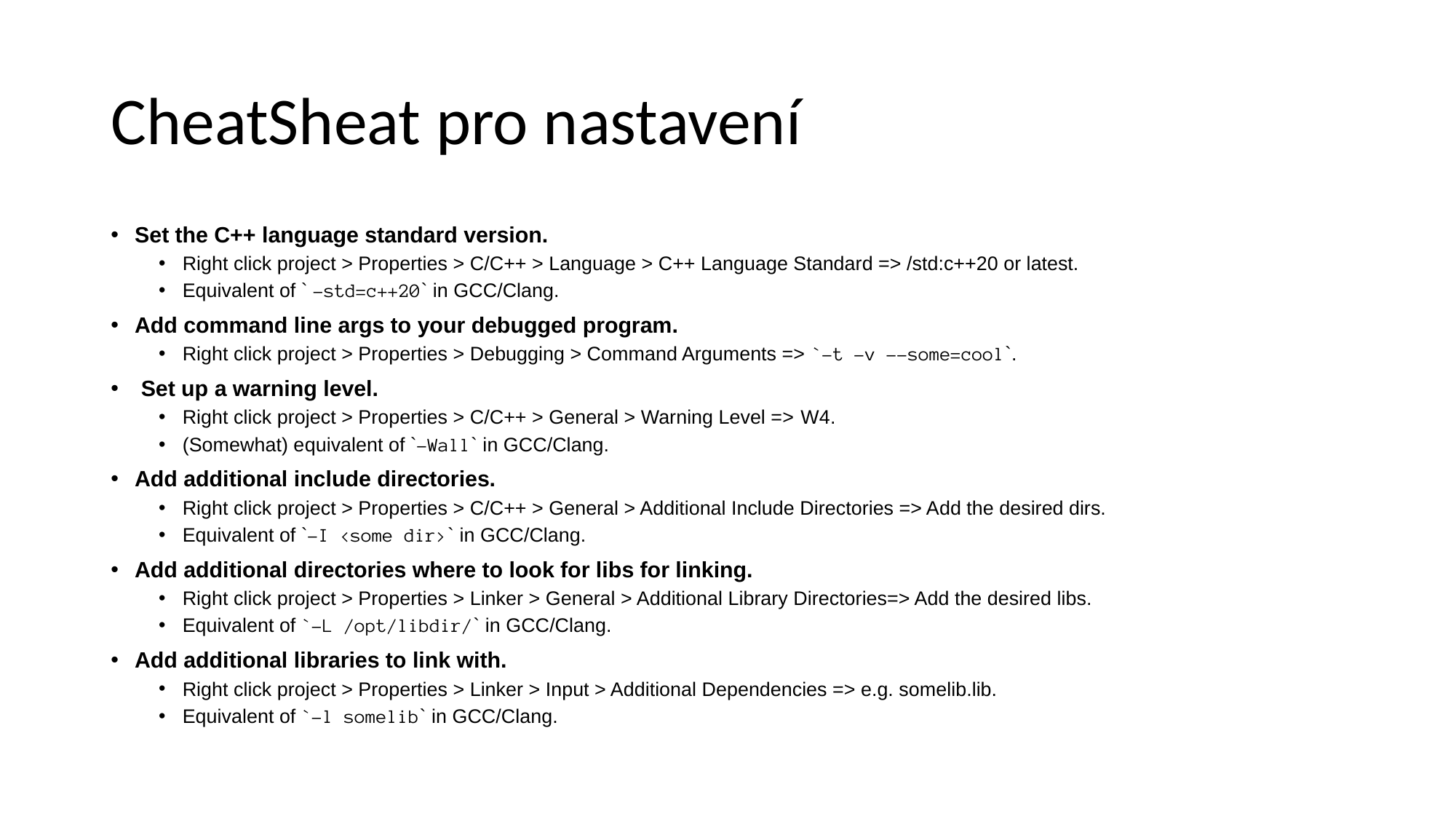

# CheatSheat pro nastavení
Set the C++ language standard version.
Right click project > Properties > C/C++ > Language > C++ Language Standard => /std:c++20 or latest.
Equivalent of ` -std=c++20` in GCC/Clang.
Add command line args to your debugged program.
Right click project > Properties > Debugging > Command Arguments => `-t -v --some=cool`.
 Set up a warning level.
Right click project > Properties > C/C++ > General > Warning Level => W4.
(Somewhat) equivalent of `-Wall` in GCC/Clang.
Add additional include directories.
Right click project > Properties > C/C++ > General > Additional Include Directories => Add the desired dirs.
Equivalent of `-I <some dir>` in GCC/Clang.
Add additional directories where to look for libs for linking.
Right click project > Properties > Linker > General > Additional Library Directories=> Add the desired libs.
Equivalent of `-L /opt/libdir/` in GCC/Clang.
Add additional libraries to link with.
Right click project > Properties > Linker > Input > Additional Dependencies => e.g. somelib.lib.
Equivalent of `-l somelib` in GCC/Clang.